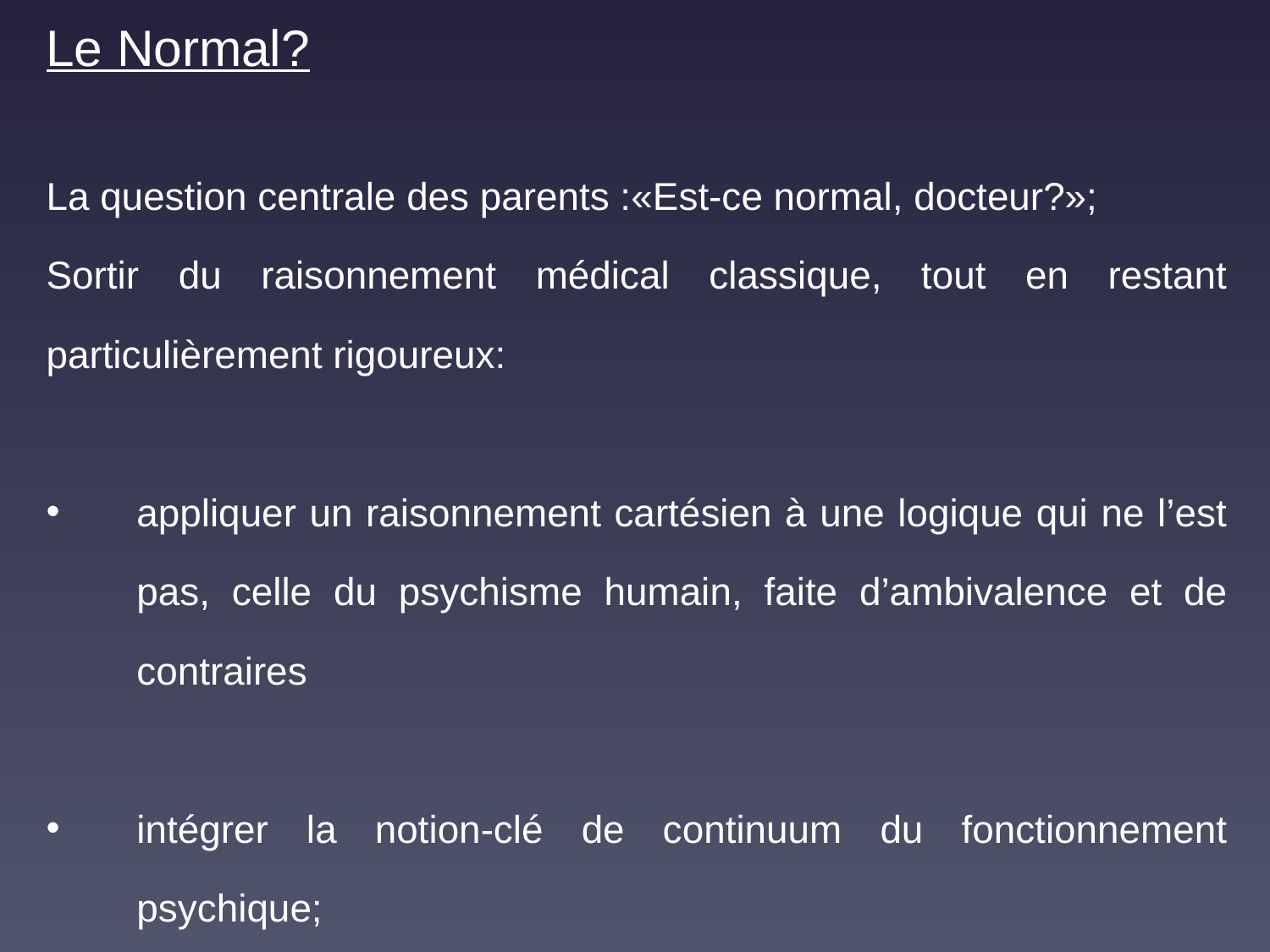

Le Normal?

La question centrale des parents :«Est-ce normal, docteur?»;
Sortir du raisonnement médical classique, tout en restant particulièrement rigoureux:

appliquer un raisonnement cartésien à une logique qui ne l’est pas, celle du psychisme humain, faite d’ambivalence et de contraires

intégrer la notion-clé de continuum du fonctionnement psychique;